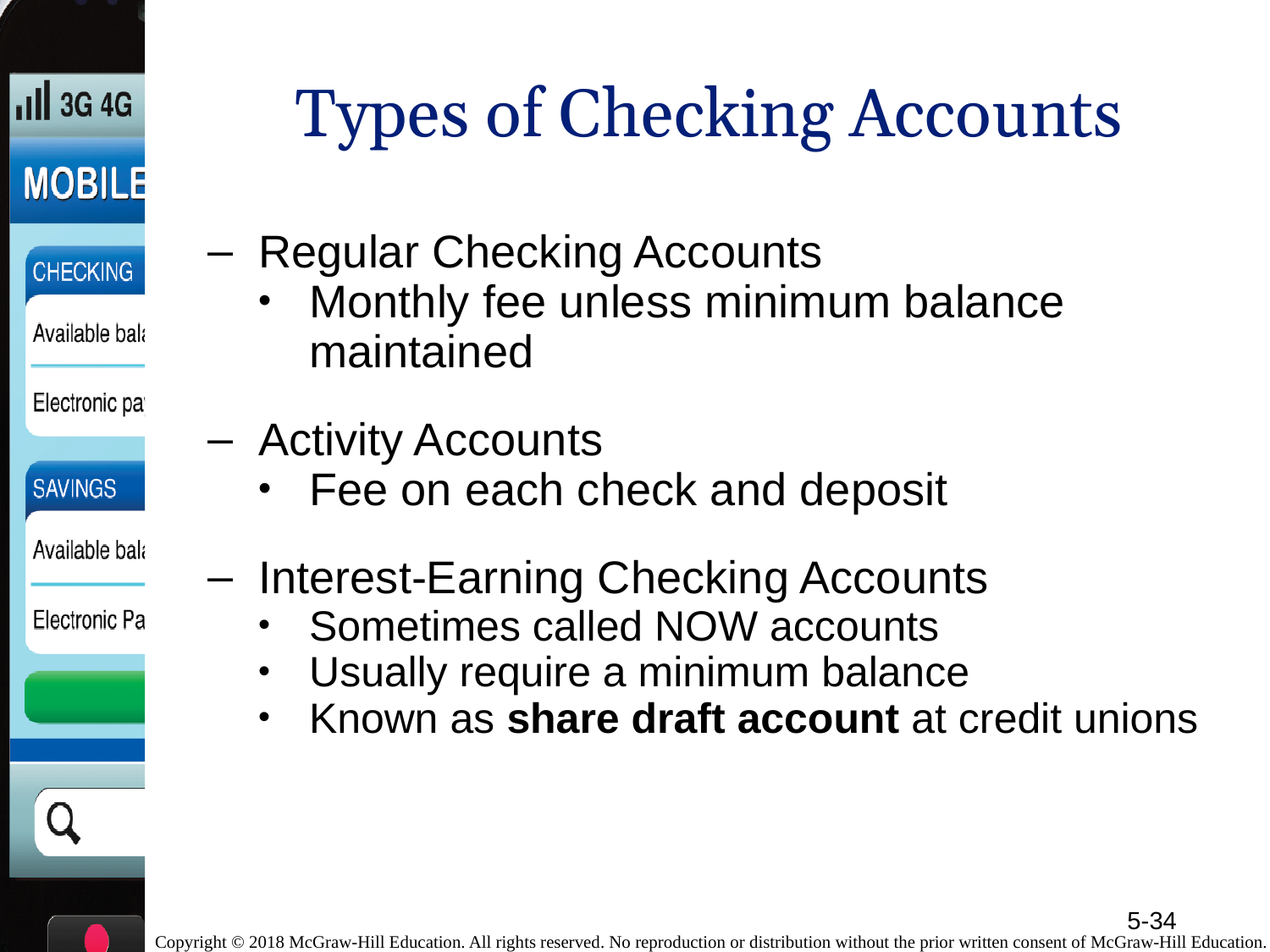

# Types of Checking Accounts
Regular Checking Accounts
Monthly fee unless minimum balance maintained

Activity Accounts
Fee on each check and deposit

Interest-Earning Checking Accounts
Sometimes called NOW accounts
Usually require a minimum balance
Known as share draft account at credit unions
5-34